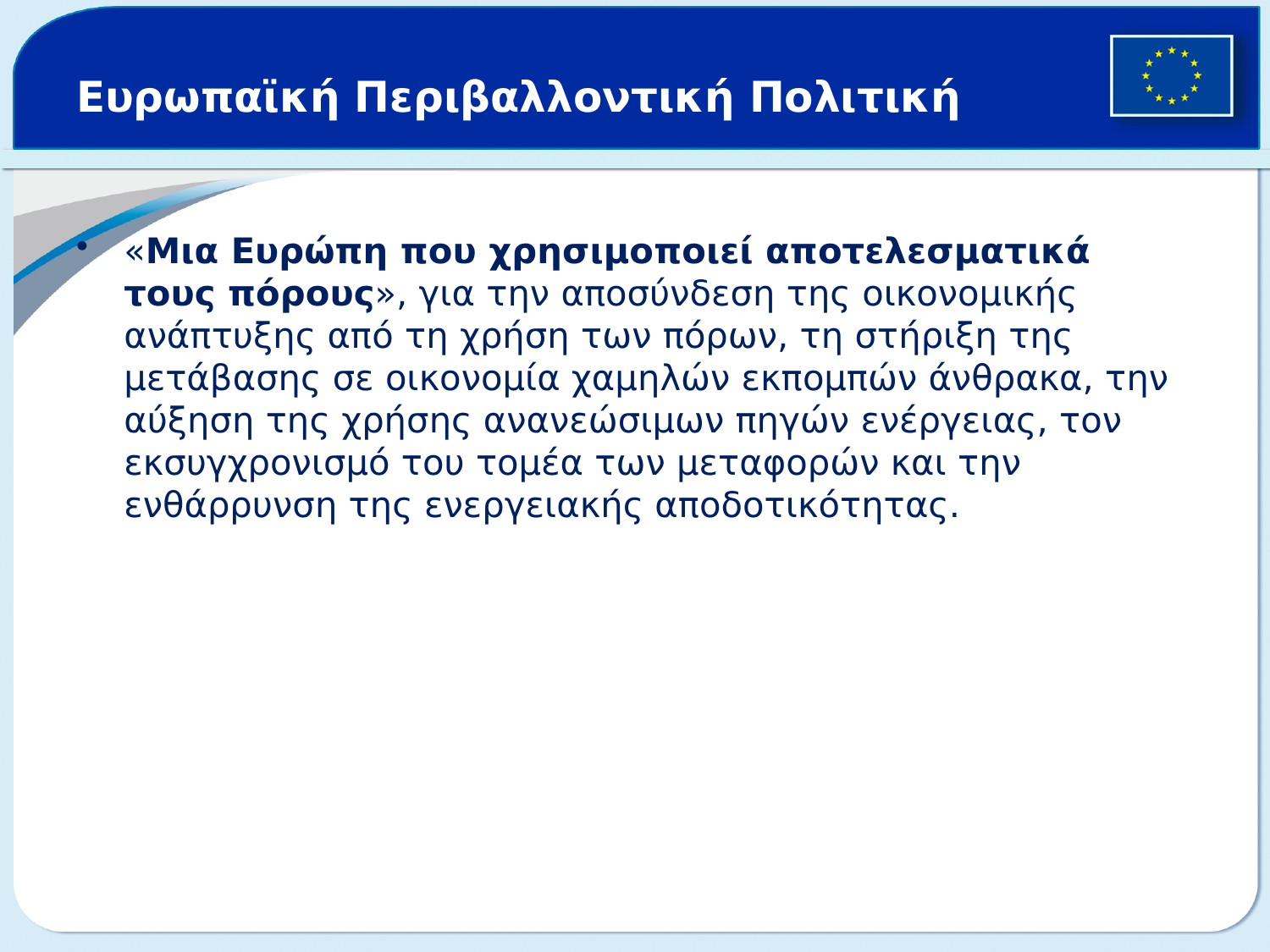

# Ευρωπαϊκή Περιβαλλοντική Πολιτική
«Μια Ευρώπη που χρησιμοποιεί αποτελεσματικά τους πόρους», για την αποσύνδεση της οικονομικής ανάπτυξης από τη χρήση των πόρων, τη στήριξη της μετάβασης σε οικονομία χαμηλών εκπομπών άνθρακα, την αύξηση της χρήσης ανανεώσιμων πηγών ενέργειας, τον εκσυγχρονισμό του τομέα των μεταφορών και την ενθάρρυνση της ενεργειακής αποδοτικότητας.